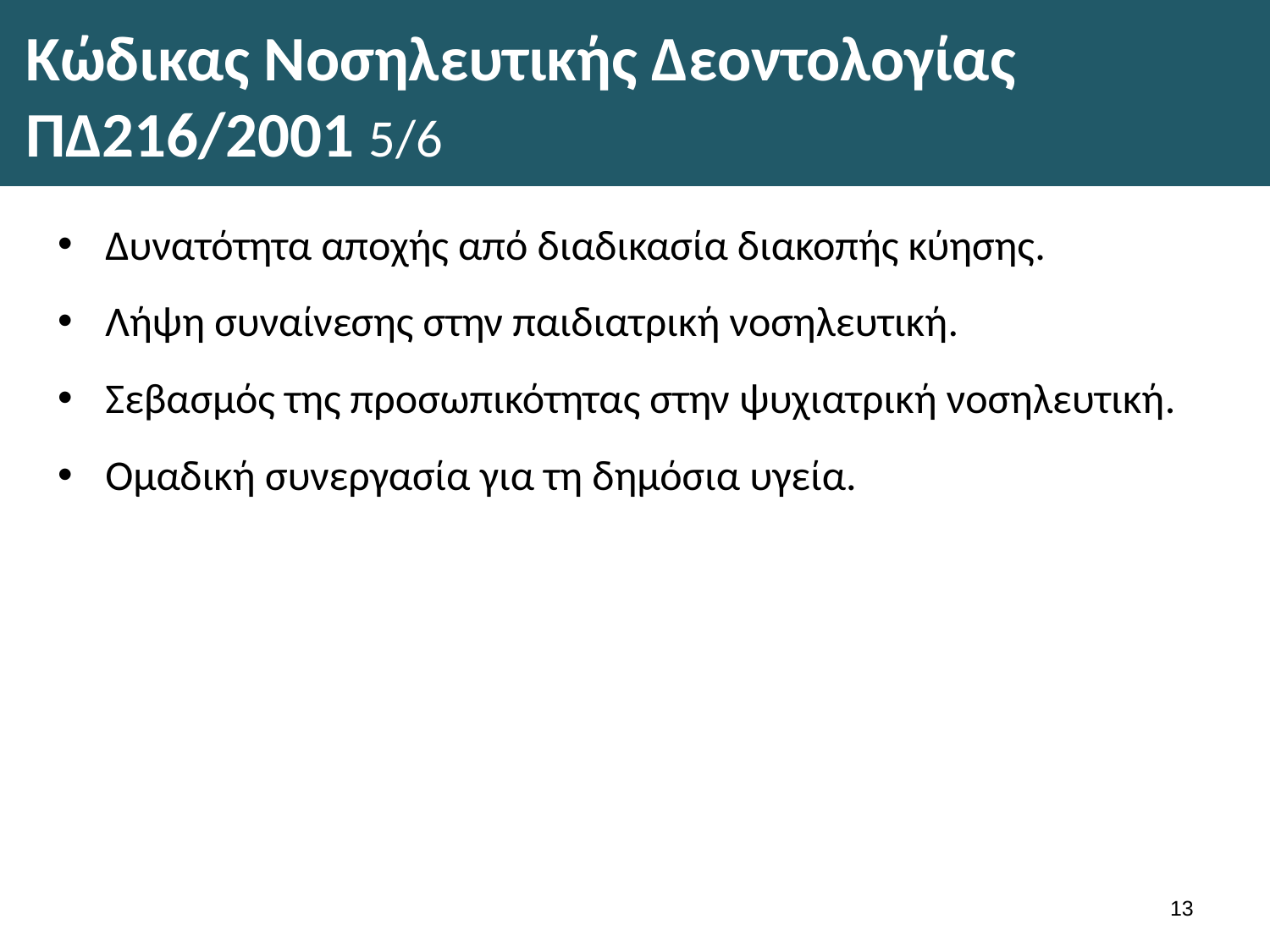

# Κώδικας Νοσηλευτικής Δεοντολογίας ΠΔ216/2001 5/6
Δυνατότητα αποχής από διαδικασία διακοπής κύησης.
Λήψη συναίνεσης στην παιδιατρική νοσηλευτική.
Σεβασμός της προσωπικότητας στην ψυχιατρική νοσηλευτική.
Ομαδική συνεργασία για τη δημόσια υγεία.
13